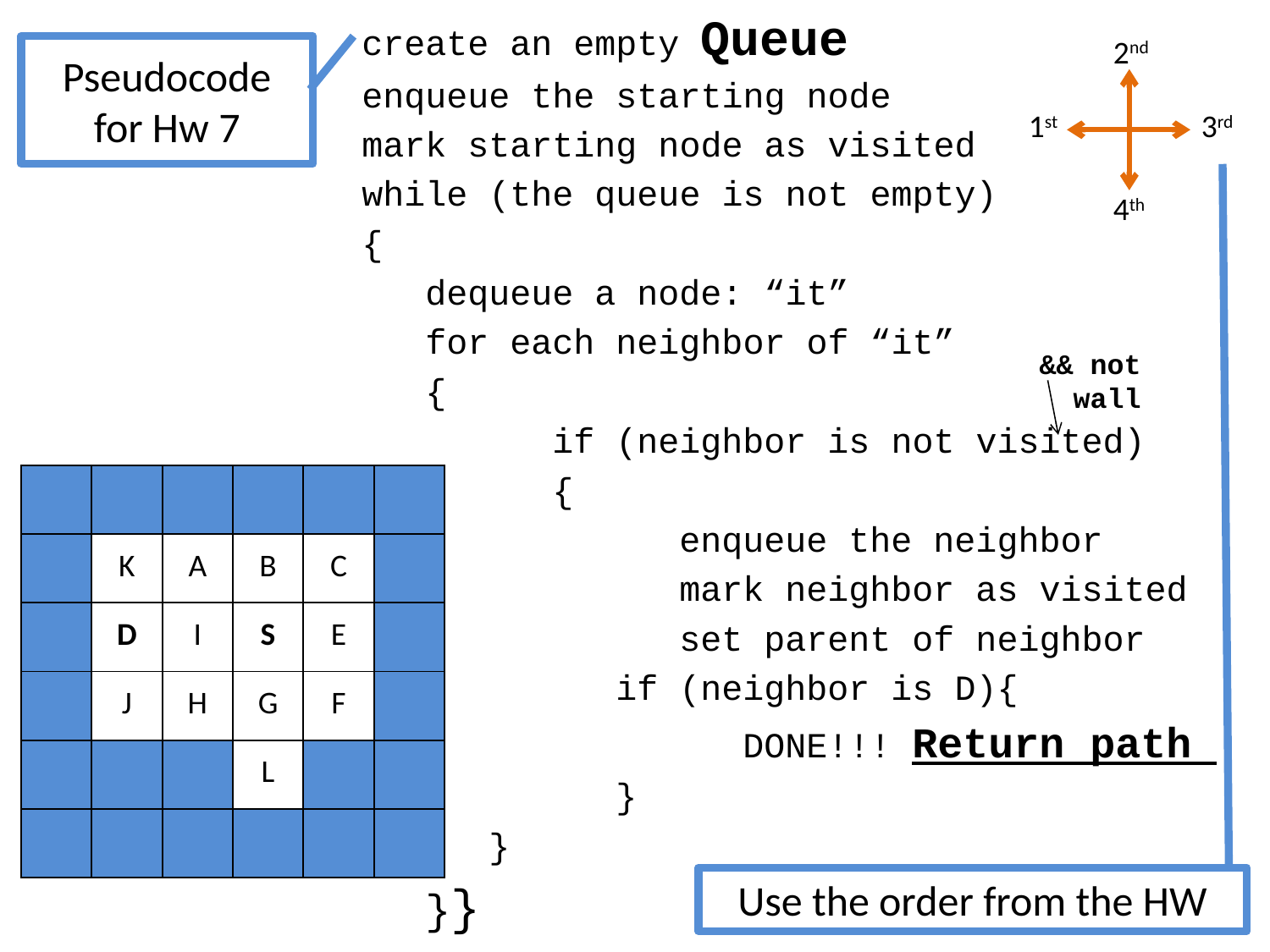

create an empty Queue
enqueue the starting node
mark starting node as visited
while (the queue is not empty)
{
dequeue a node: “it”
for each neighbor of “it”
{
	if (neighbor is not visited)
	{
		enqueue the neighbor
		mark neighbor as visited
		set parent of neighbor
	if (neighbor is D){
		DONE!!! Return path
	}
}
}}
2nd
1st
3rd
4th
Pseudocode for Hw 7
&& not wall
|  |  |  |  |  |  |
| --- | --- | --- | --- | --- | --- |
|  | K | A | B | C |  |
|  | D | I | S | E |  |
|  | J | H | G | F |  |
|  |  |  | L |  |  |
|  |  |  |  |  |  |
Use the order from the HW